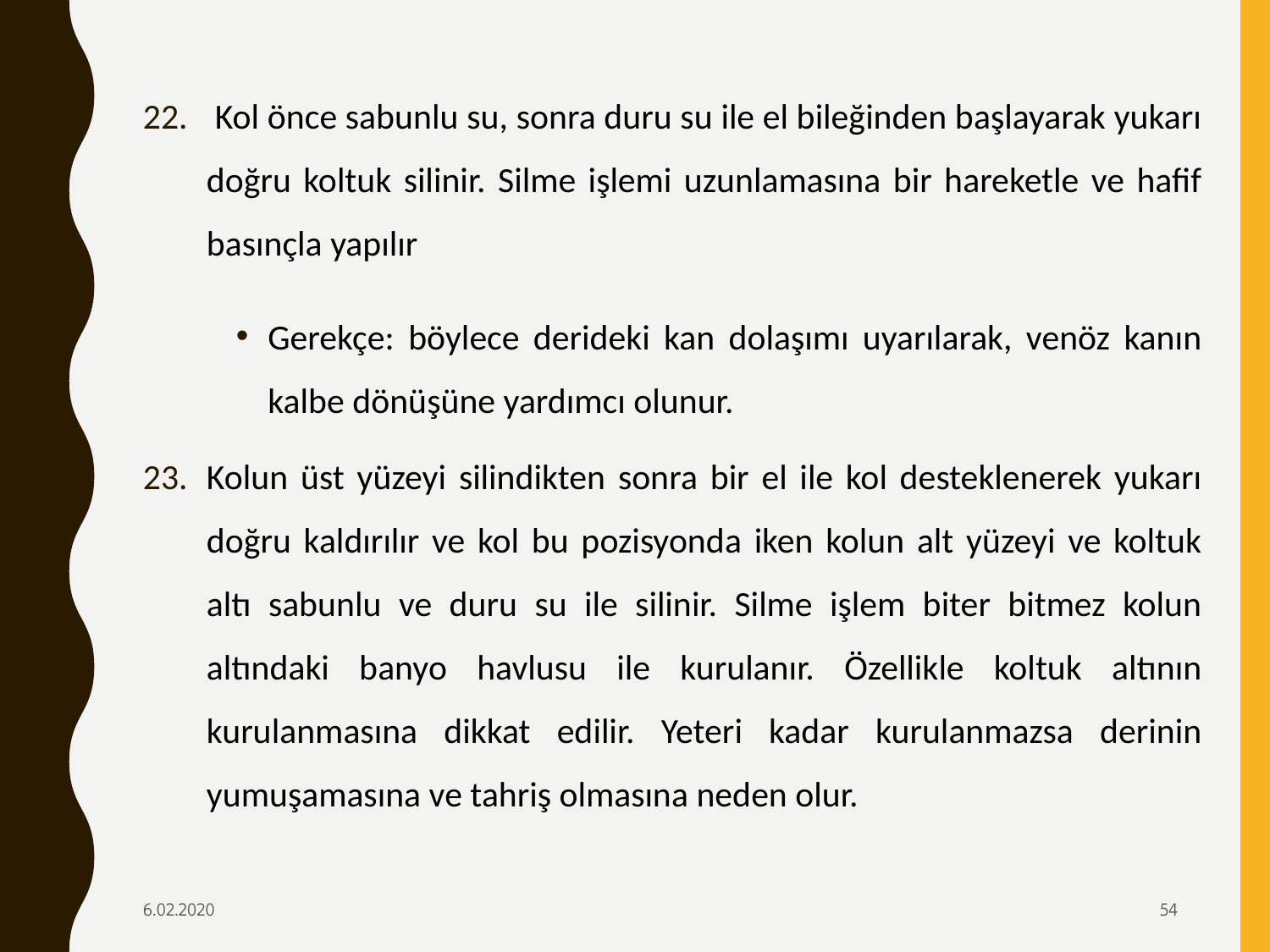

Kol önce sabunlu su, sonra duru su ile el bileğinden başlayarak yukarı doğru koltuk silinir. Silme işlemi uzunlamasına bir hareketle ve hafif basınçla yapılır
Gerekçe: böylece derideki kan dolaşımı uyarılarak, venöz kanın kalbe dönüşüne yardımcı olunur.
Kolun üst yüzeyi silindikten sonra bir el ile kol desteklenerek yukarı doğru kaldırılır ve kol bu pozisyonda iken kolun alt yüzeyi ve koltuk altı sabunlu ve duru su ile silinir. Silme işlem biter bitmez kolun altındaki banyo havlusu ile kurulanır. Özellikle koltuk altının kurulanmasına dikkat edilir. Yeteri kadar kurulanmazsa derinin yumuşamasına ve tahriş olmasına neden olur.
6.02.2020

54